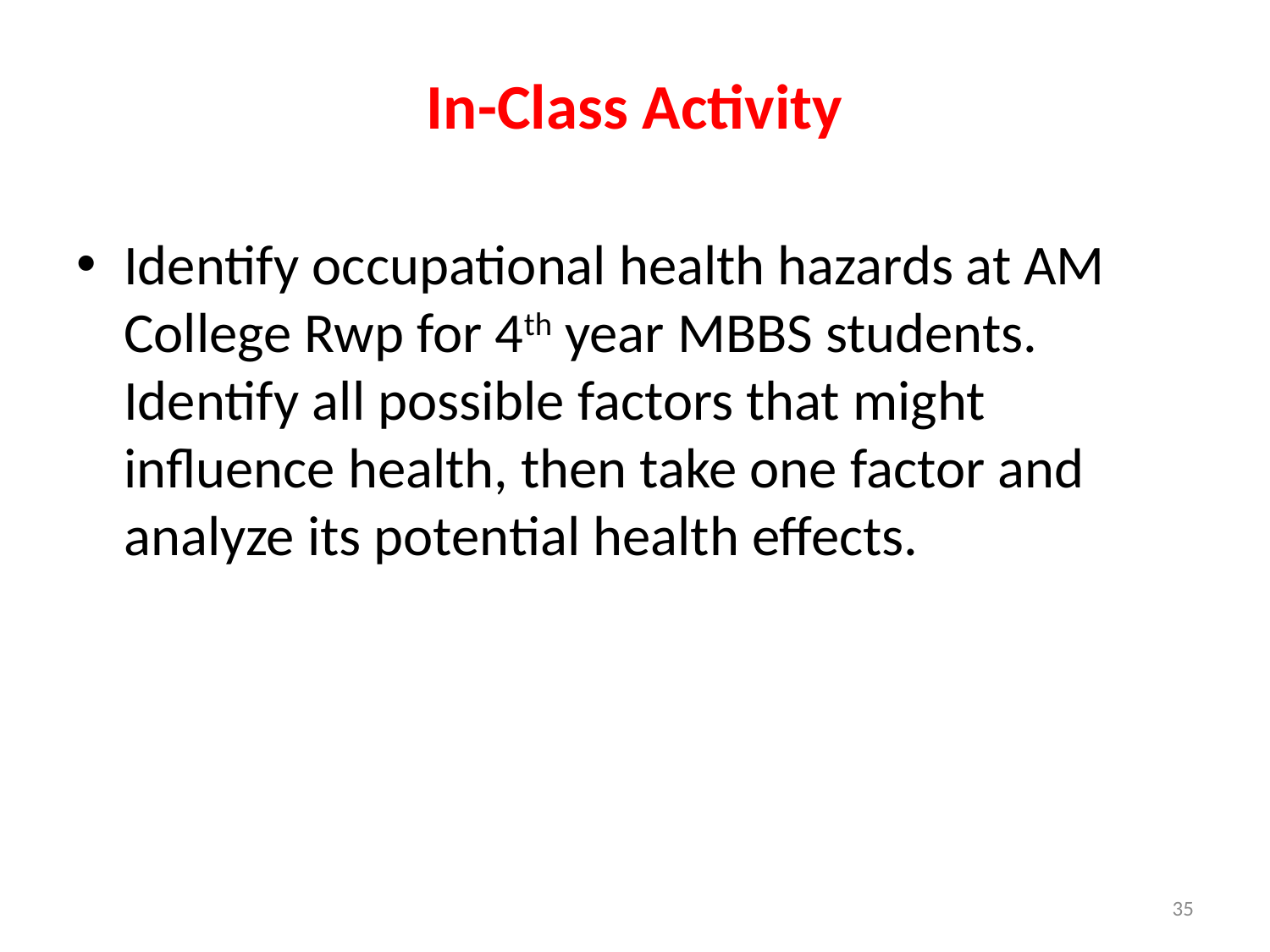

# In-Class Activity
Identify occupational health hazards at AM College Rwp for 4th year MBBS students. Identify all possible factors that might influence health, then take one factor and analyze its potential health effects.
35